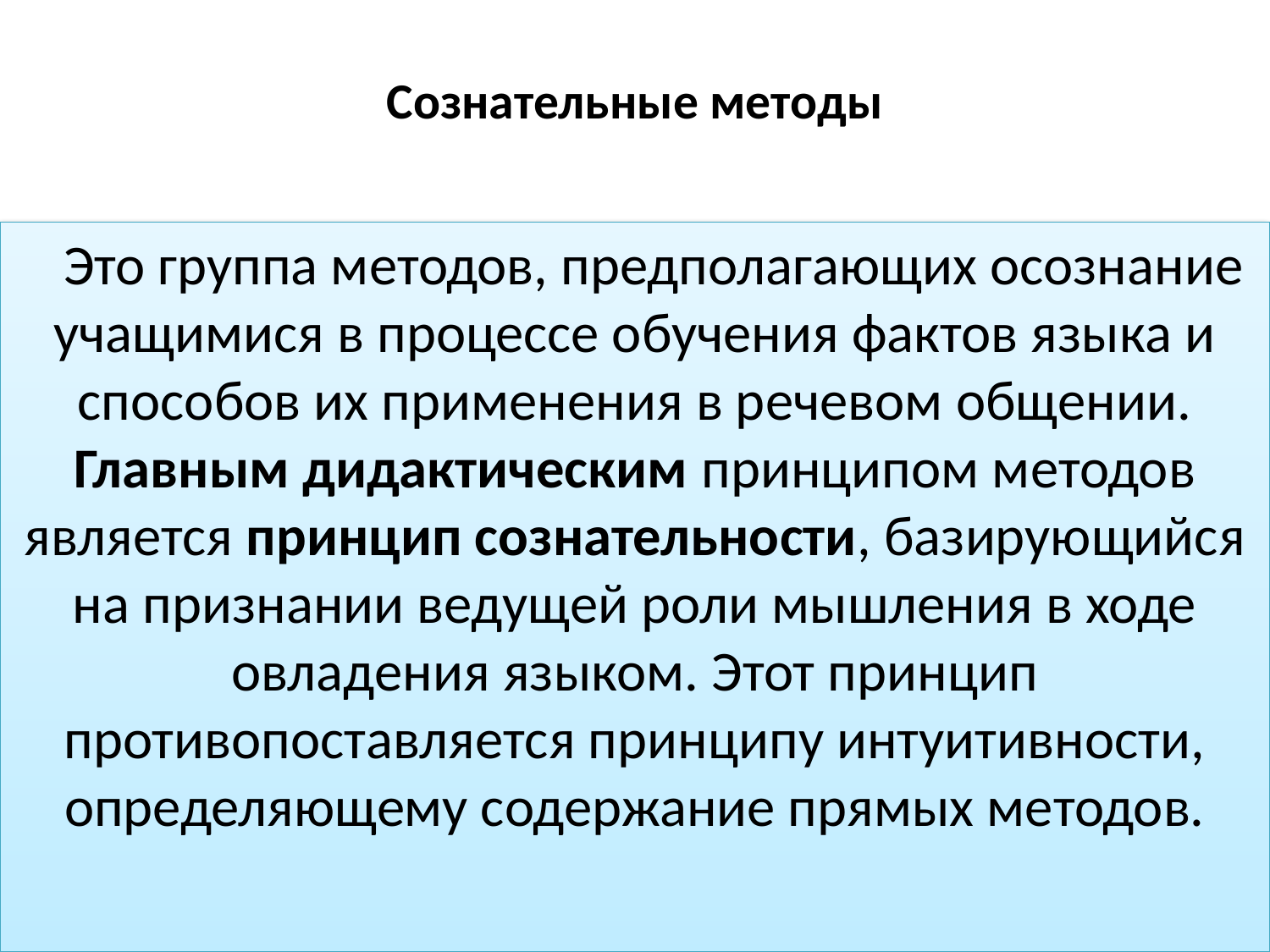

# Сознательные методы
   Это группа методов, предполагающих осознание учащимися в процессе обучения фактов языка и способов их применения в речевом общении. Главным дидактическим принципом методов является принцип сознательности, базирующийся на признании ведущей роли мышления в ходе овладения языком. Этот принцип противопоставляется принципу интуитивности, определяющему содержание прямых методов.